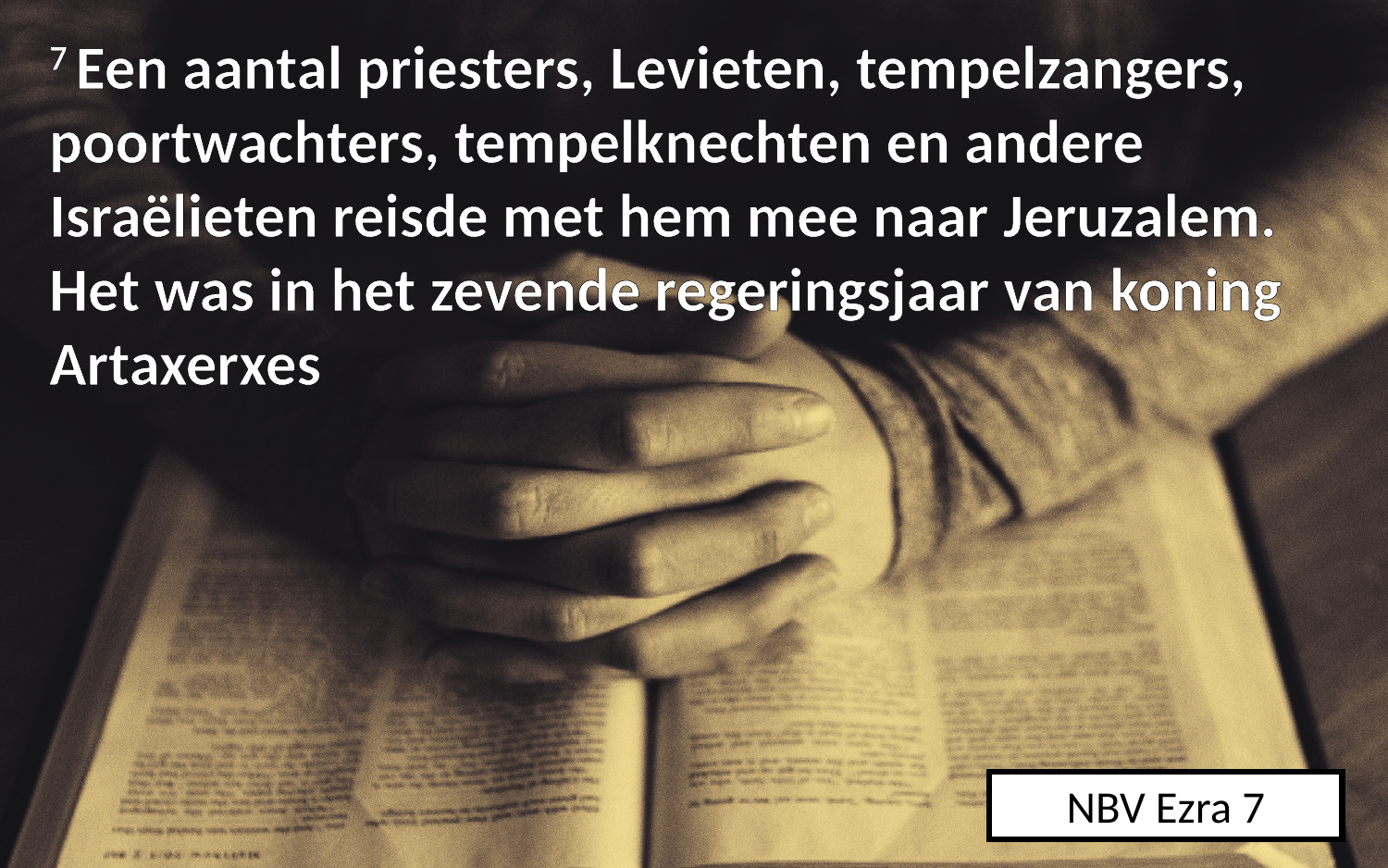

7 Een aantal ​priesters, ​Levieten, tempelzangers, ​poortwachters, ​tempelknechten​ en andere Israëlieten reisde met hem mee naar ​Jeruzalem. Het was in het zevende regeringsjaar van ​koning​ Artaxerxes

NBV Ezra 7